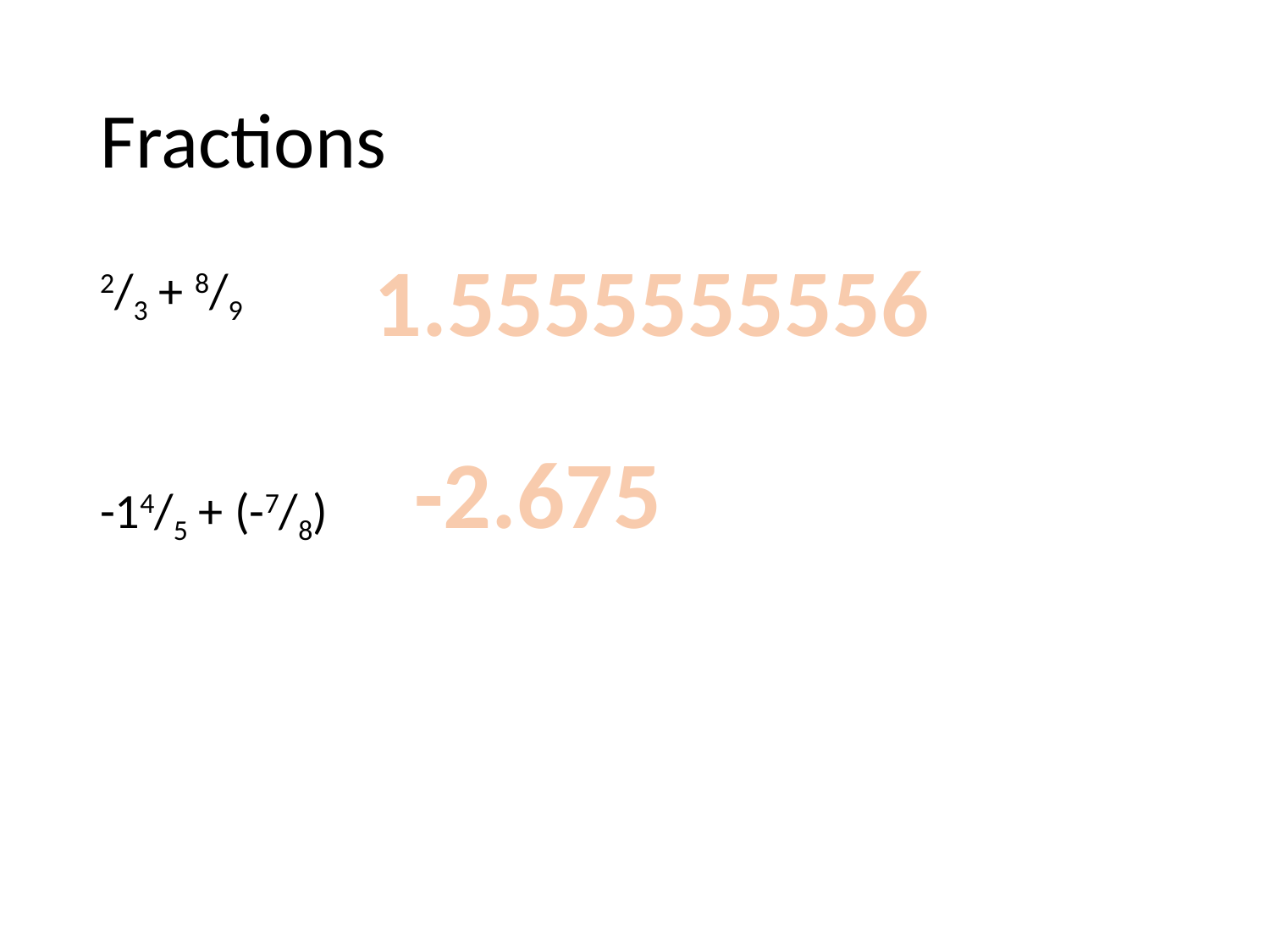

# Fractions
1.5555555556
2/3 + 8/9

-14/5 + (-7/8)
-2.675